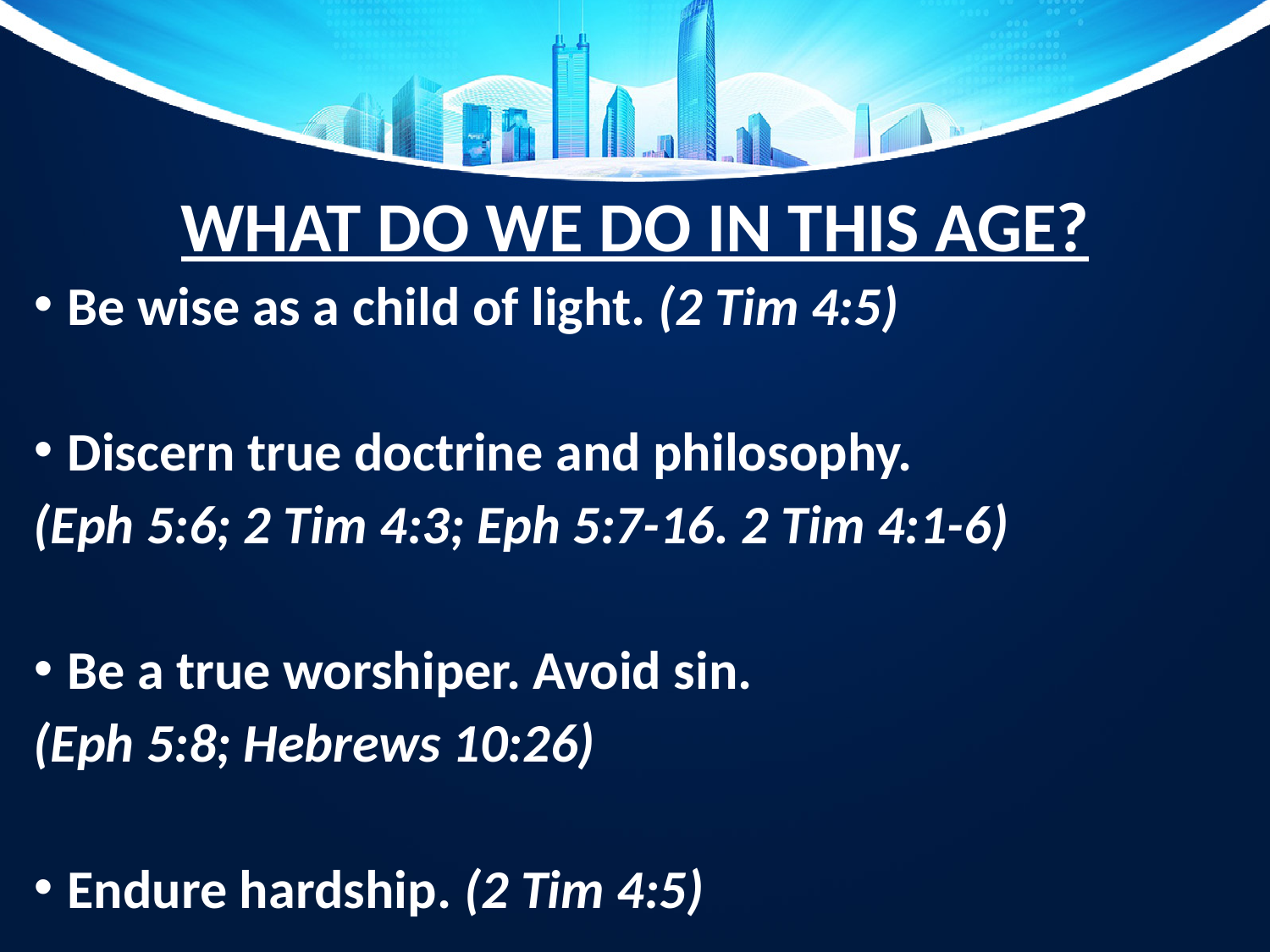

# WHAT DO WE DO IN THIS AGE?
Be wise as a child of light. (2 Tim 4:5)

Discern true doctrine and philosophy.
(Eph 5:6; 2 Tim 4:3; Eph 5:7-16. 2 Tim 4:1-6)

Be a true worshiper. Avoid sin.
(Eph 5:8; Hebrews 10:26)

Endure hardship. (2 Tim 4:5)